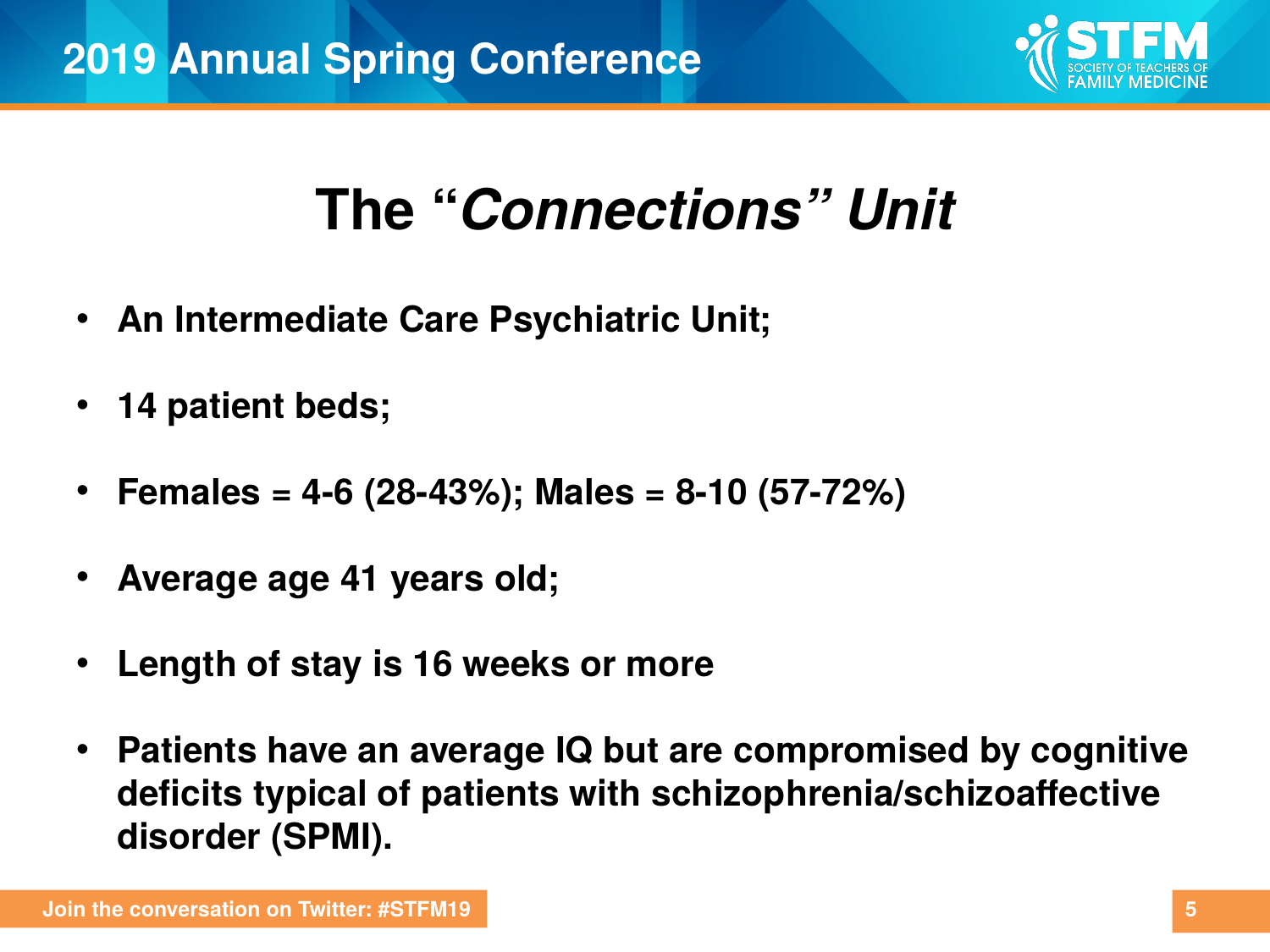

# The “Connections” Unit
An Intermediate Care Psychiatric Unit;

14 patient beds;

Females = 4-6 (28-43%); Males = 8-10 (57-72%)

Average age 41 years old;

Length of stay is 16 weeks or more

Patients have an average IQ but are compromised by cognitive deficits typical of patients with schizophrenia/schizoaffective disorder (SPMI).